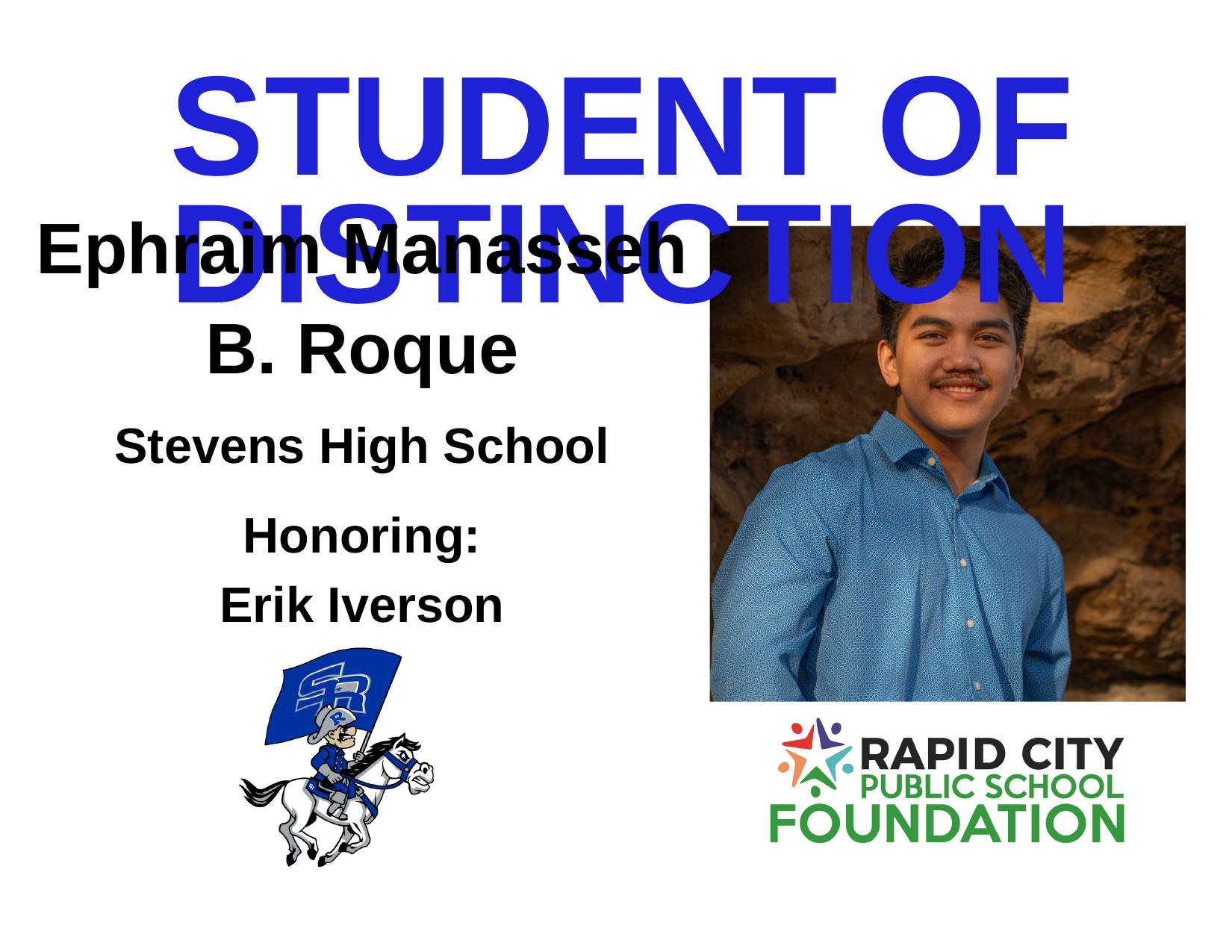

STUDENT OF DISTINCTION
Ephraim Manasseh B. Roque
Stevens High School
Honoring:
Erik Iverson